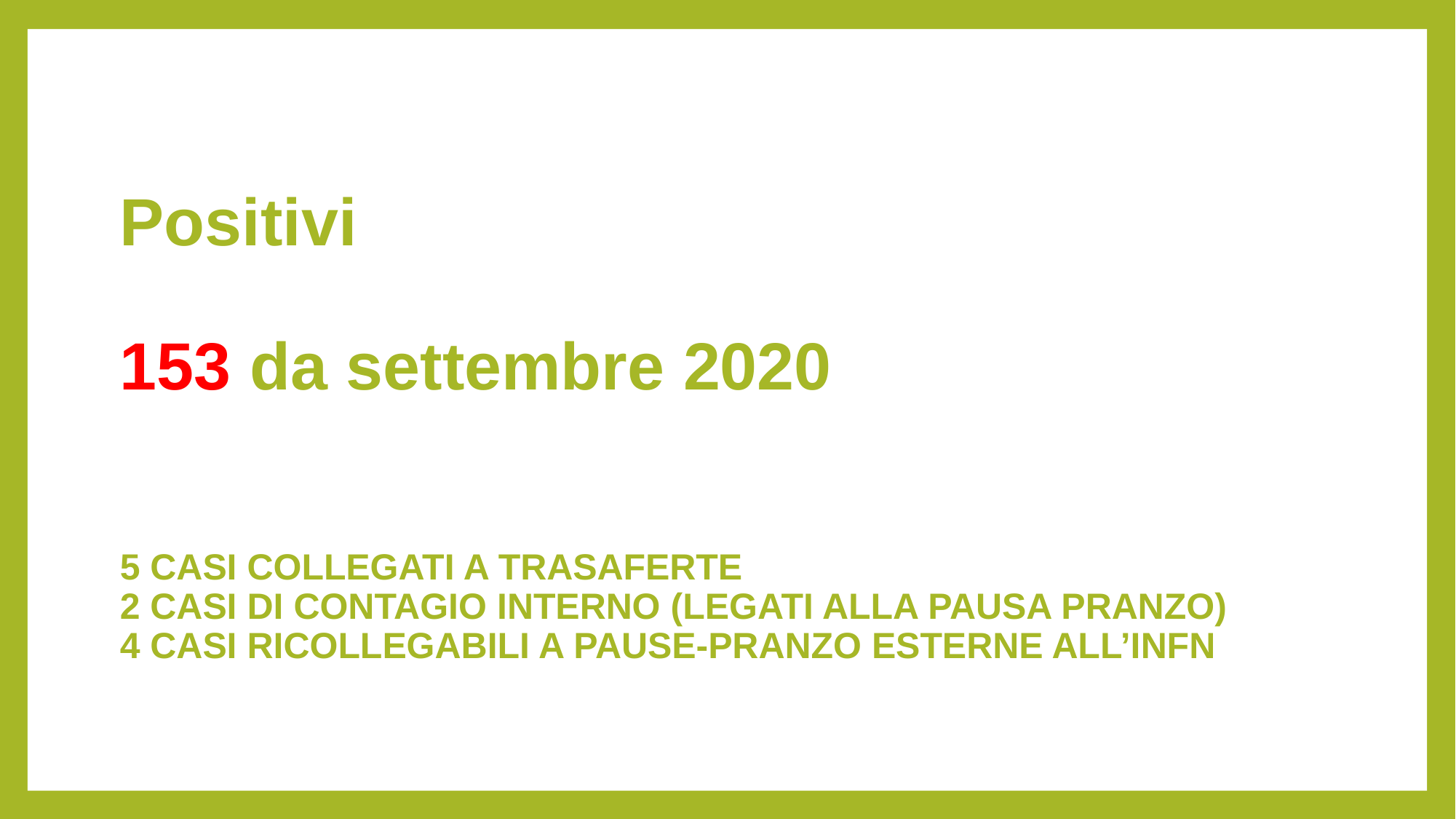

# Positivi 153 da settembre 2020 5 CASI COLLEGATI A TRASAFERTE 2 CASI DI CONTAGIO INTERNO (LEGATI ALLA PAUSA PRANZO) 4 CASI RICOLLEGABILI A PAUSE-PRANZO ESTERNE ALL’INFN